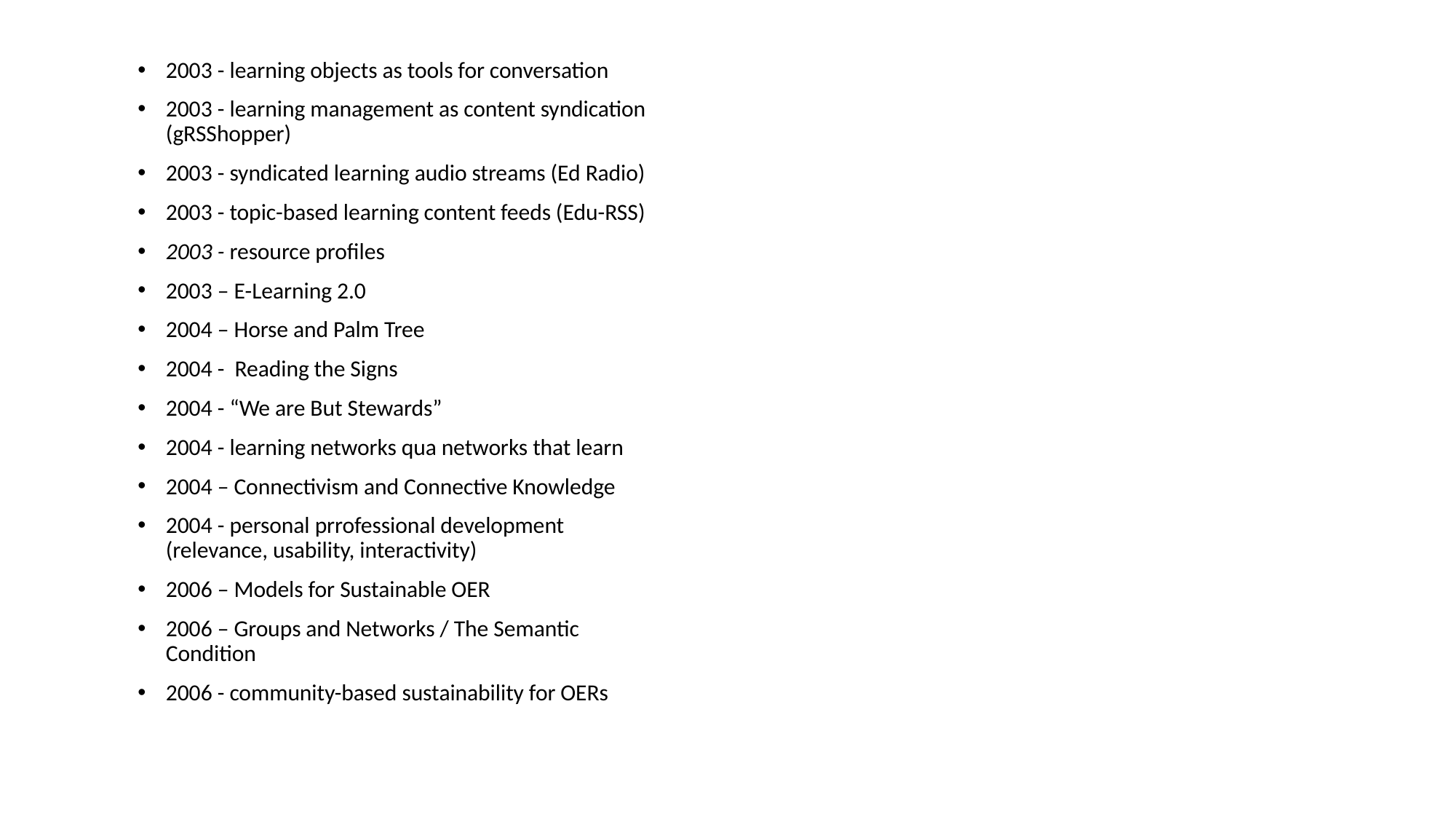

2003 - learning objects as tools for conversation
2003 - learning management as content syndication (gRSShopper)
2003 - syndicated learning audio streams (Ed Radio)
2003 - topic-based learning content feeds (Edu-RSS)
2003 - resource profiles
2003 – E-Learning 2.0
2004 – Horse and Palm Tree
2004 -  Reading the Signs
2004 - “We are But Stewards”
2004 - learning networks qua networks that learn
2004 – Connectivism and Connective Knowledge
2004 - personal prrofessional development (relevance, usability, interactivity)
2006 – Models for Sustainable OER
2006 – Groups and Networks / The Semantic Condition
2006 - community-based sustainability for OERs